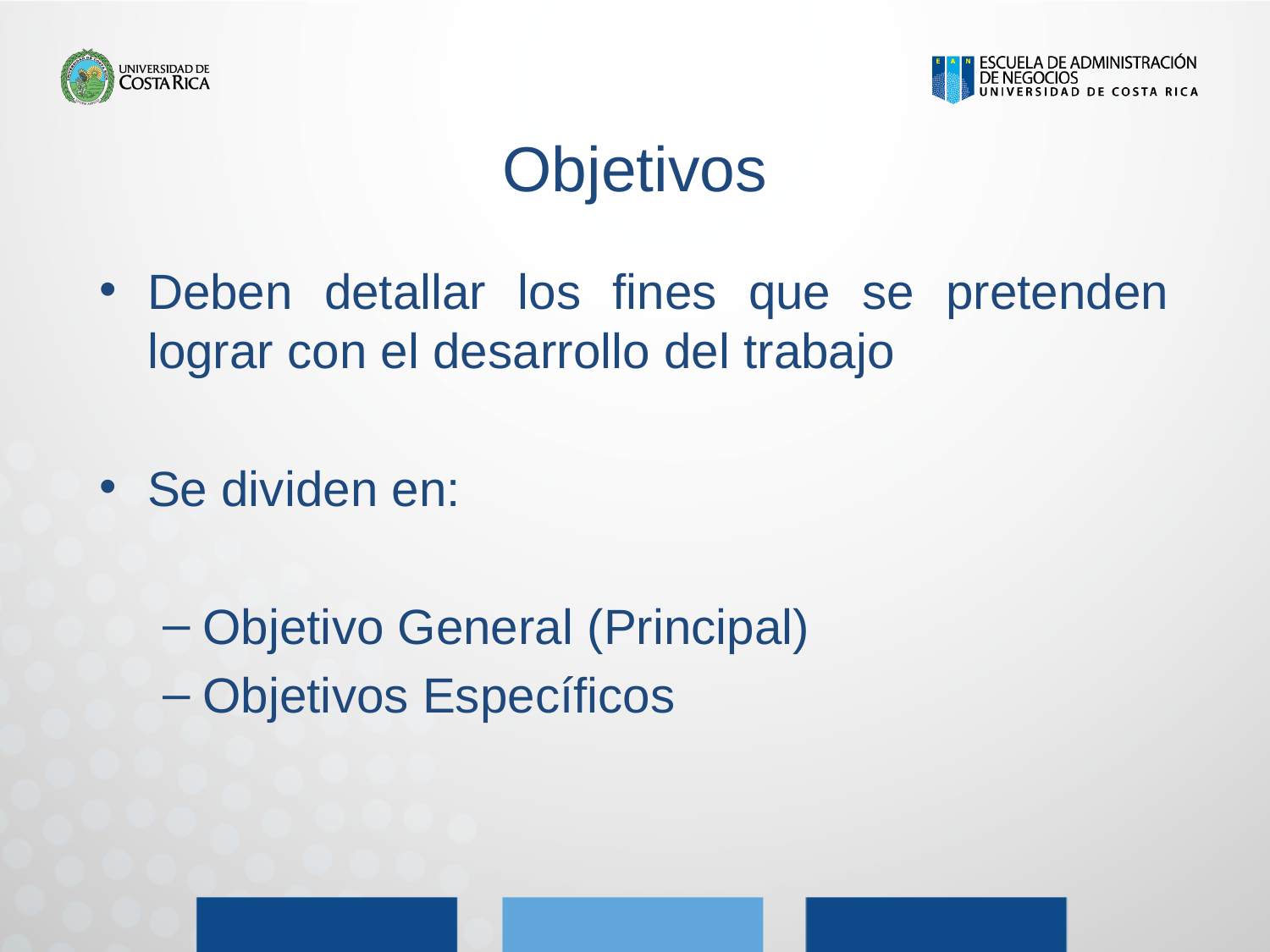

# Objetivos
Deben detallar los fines que se pretenden lograr con el desarrollo del trabajo

Se dividen en:

Objetivo General (Principal)
Objetivos Específicos